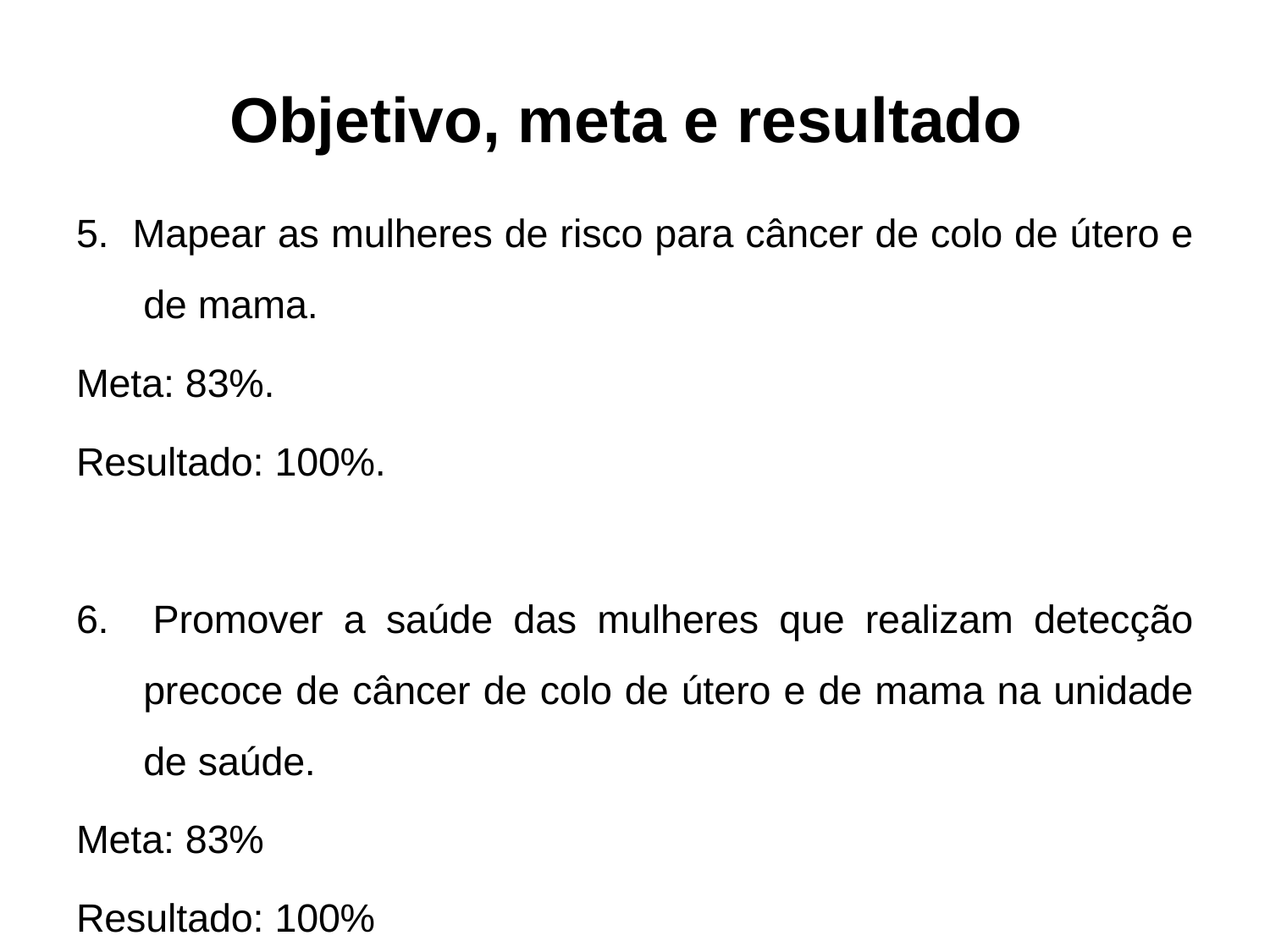

# Objetivo, meta e resultado
5.  Mapear as mulheres de risco para câncer de colo de útero e de mama.
Meta: 83%.
Resultado: 100%.

6. 	Promover a saúde das mulheres que realizam detecção precoce de câncer de colo de útero e de mama na unidade de saúde.
Meta: 83%
Resultado: 100%